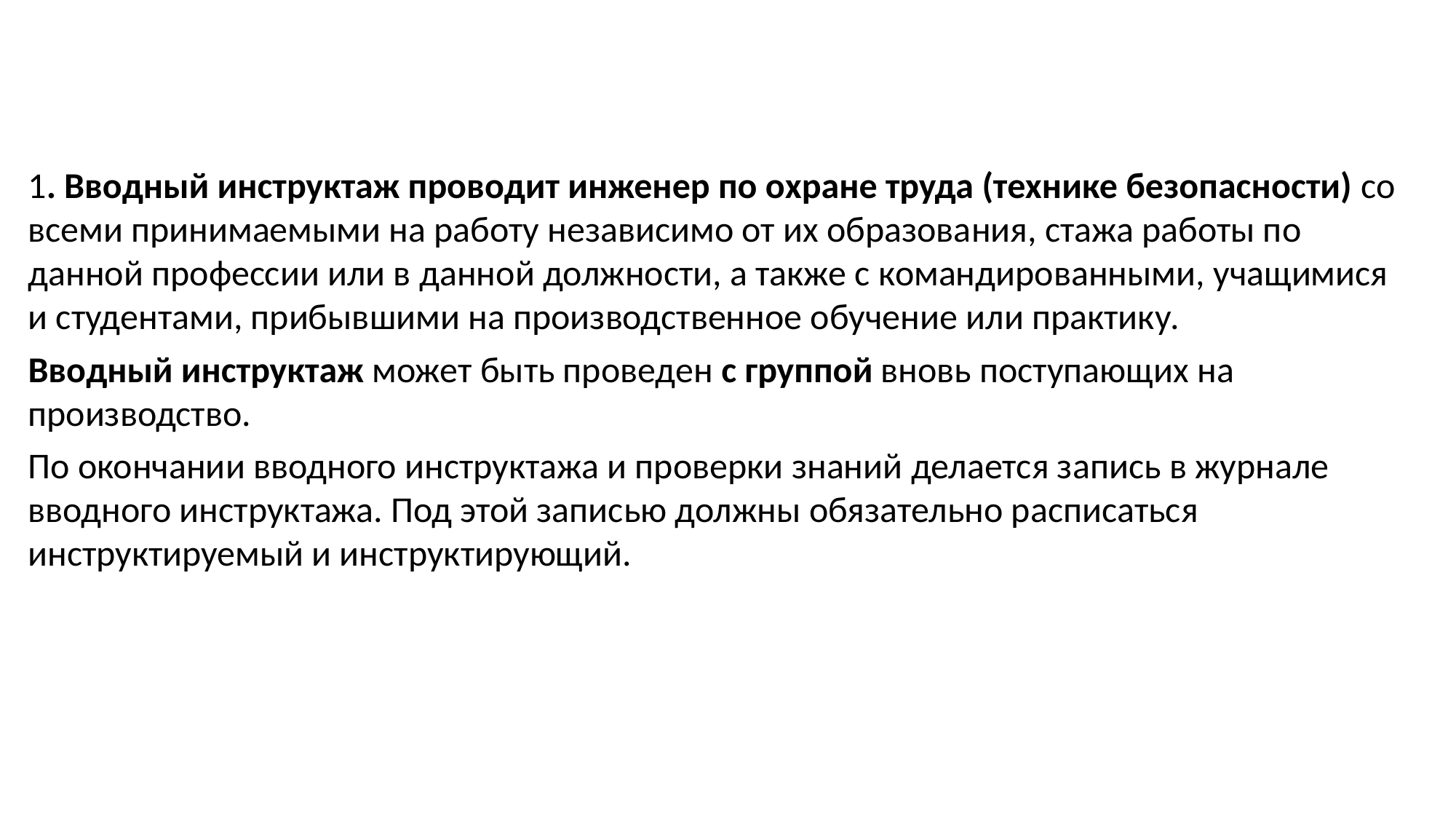

1. Вводный инструктаж проводит инженер по охране труда (технике безопасности) со всеми принимаемыми на работу независимо от их образования, стажа работы по данной профессии или в данной должности, а также с командированными, учащимися и студентами, прибывшими на производственное обучение или практику.
Вводный инструктаж может быть проведен с группой вновь поступающих на производство.
По окончании вводного инструктажа и проверки знаний делается запись в журнале вводного инструктажа. Под этой записью должны обязательно расписаться инструктируемый и инструктирующий.